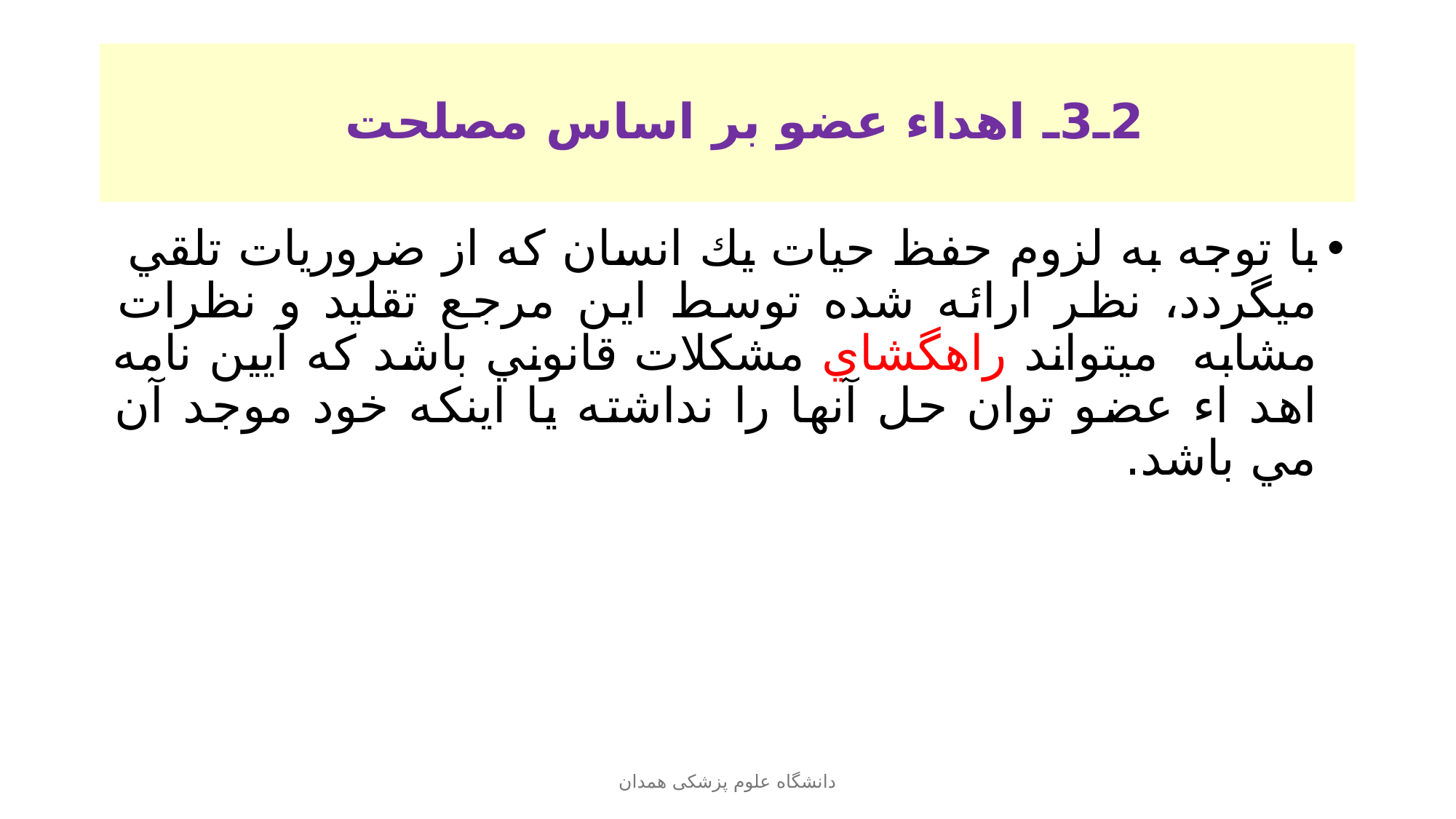

# 2ـ3ـ اهداء عضو بر اساس مصلحت
با توجه به لزوم حفظ حيات يك انسان كه از ضروريات تلقي  ميگردد، نظر ارائه شده توسط اين مرجع تقليد و نظرات مشابه  ميتواند راهگشاي مشكلات قانوني باشد كه آيين نامه اهد اء عضو توان حل آنها را نداشته يا اينكه خود موجد آن مي باشد.
دانشگاه علوم پزشکی همدان